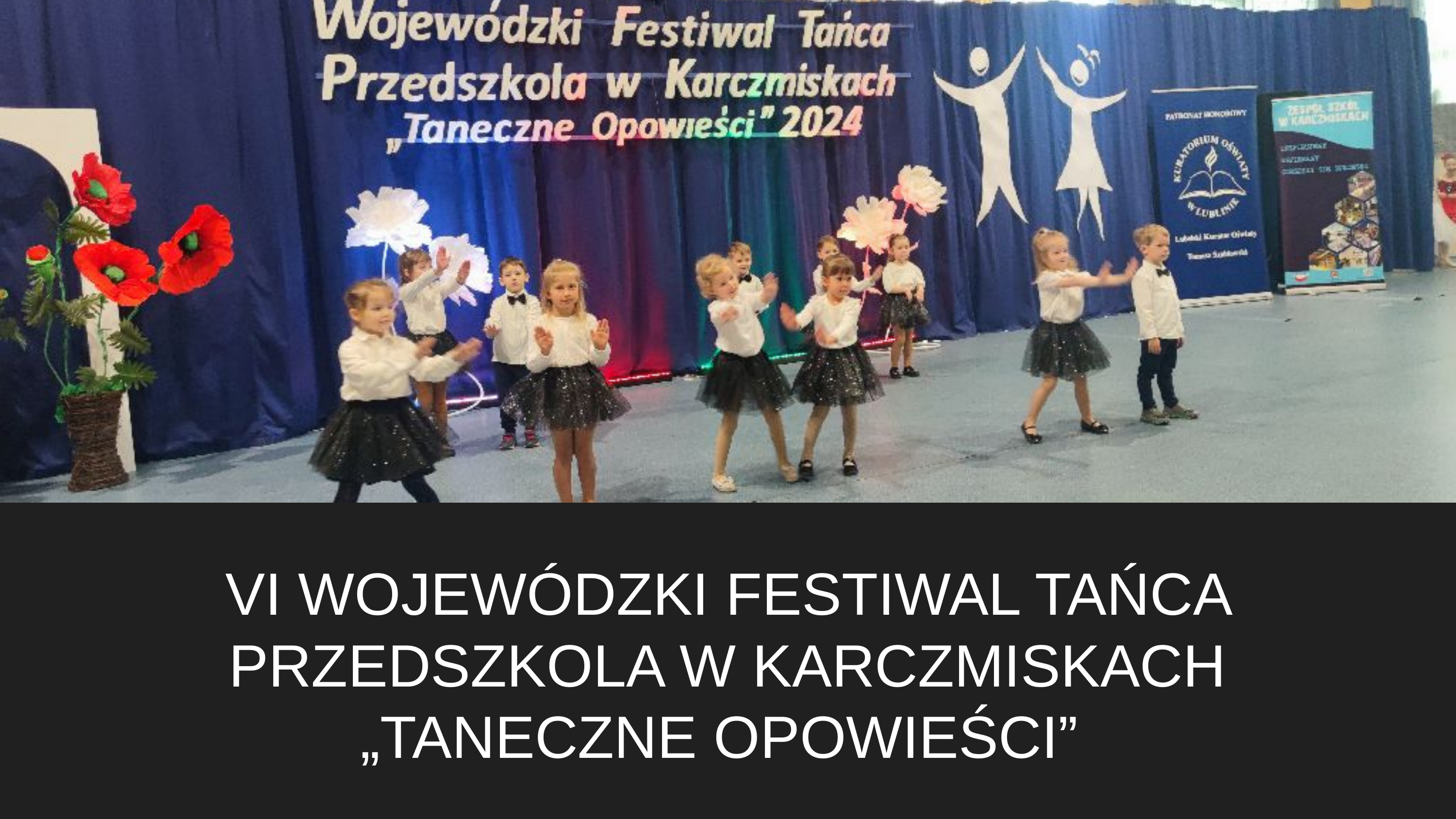

VI WOJEWÓDZKI FESTIWAL TAŃCA PRZEDSZKOLA W KARCZMISKACH
„TANECZNE OPOWIEŚCI”